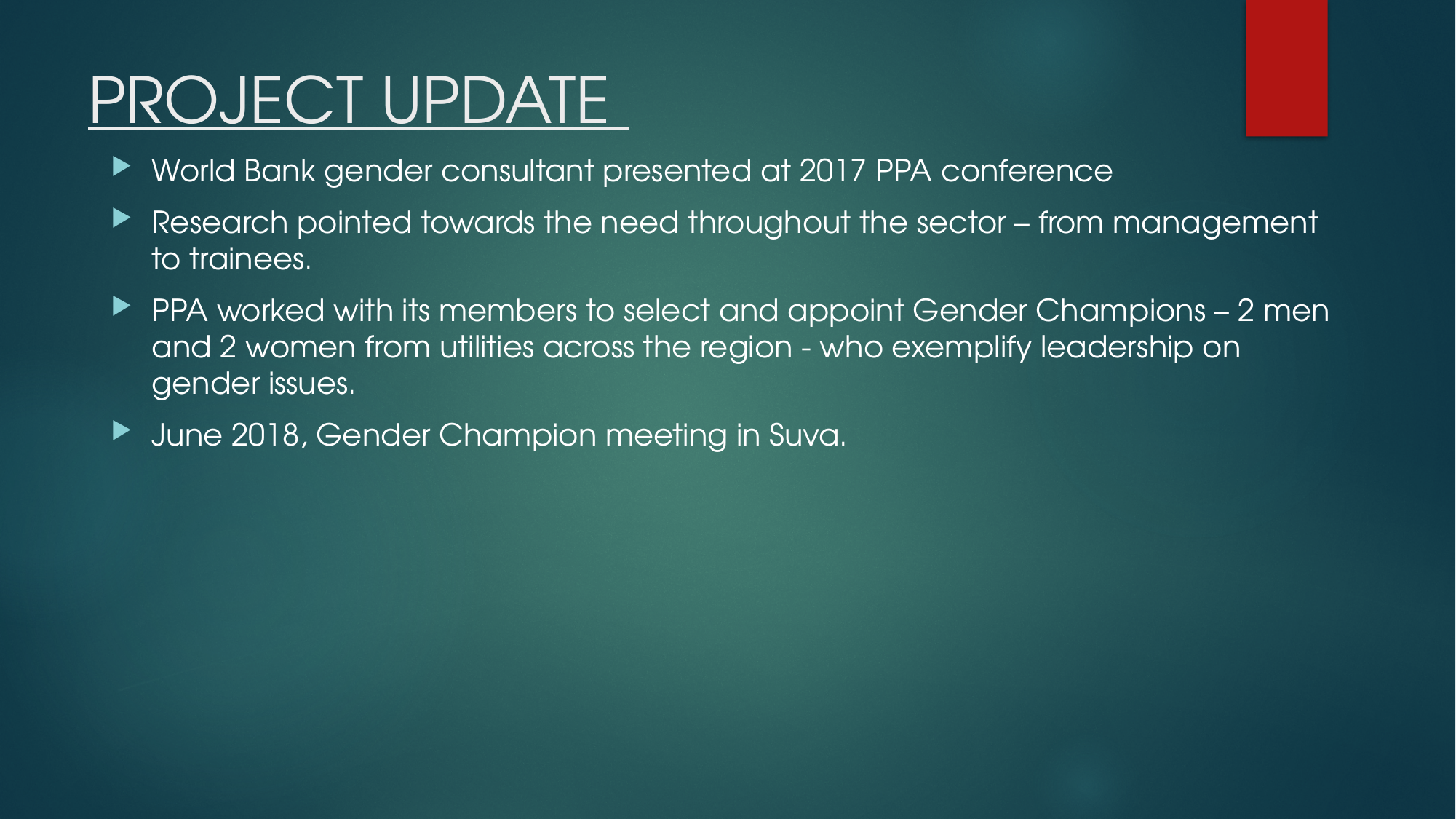

# PROJECT UPDATE
World Bank gender consultant presented at 2017 PPA conference
Research pointed towards the need throughout the sector – from management to trainees.
PPA worked with its members to select and appoint Gender Champions – 2 men and 2 women from utilities across the region - who exemplify leadership on gender issues.
June 2018, Gender Champion meeting in Suva.